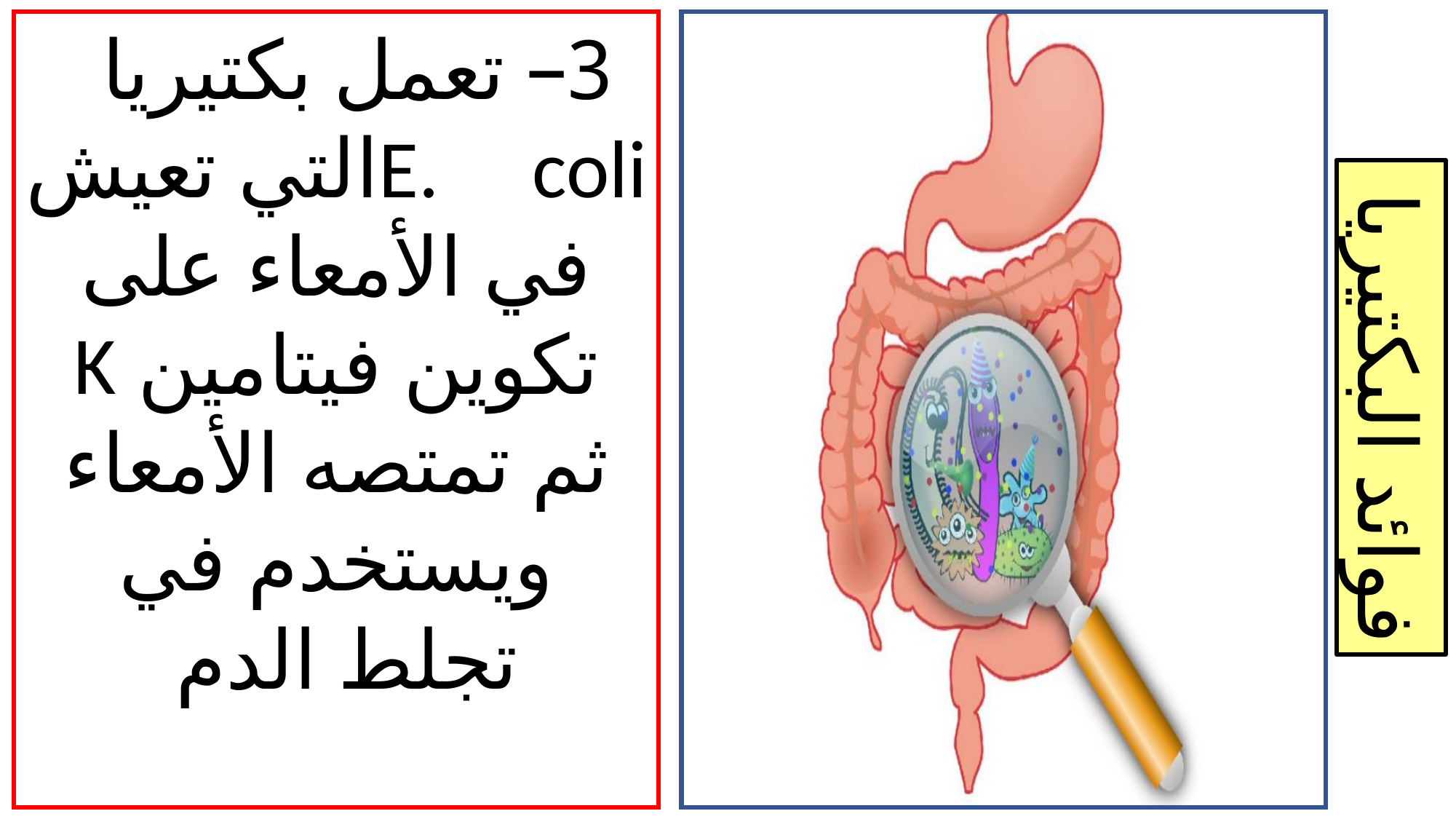

3– تعمل بكتيريا   E.     coliالتي تعيش في الأمعاء على تكوين فيتامين K ثم تمتصه الأمعاء ويستخدم في تجلط الدم

فوائد البكتيريا